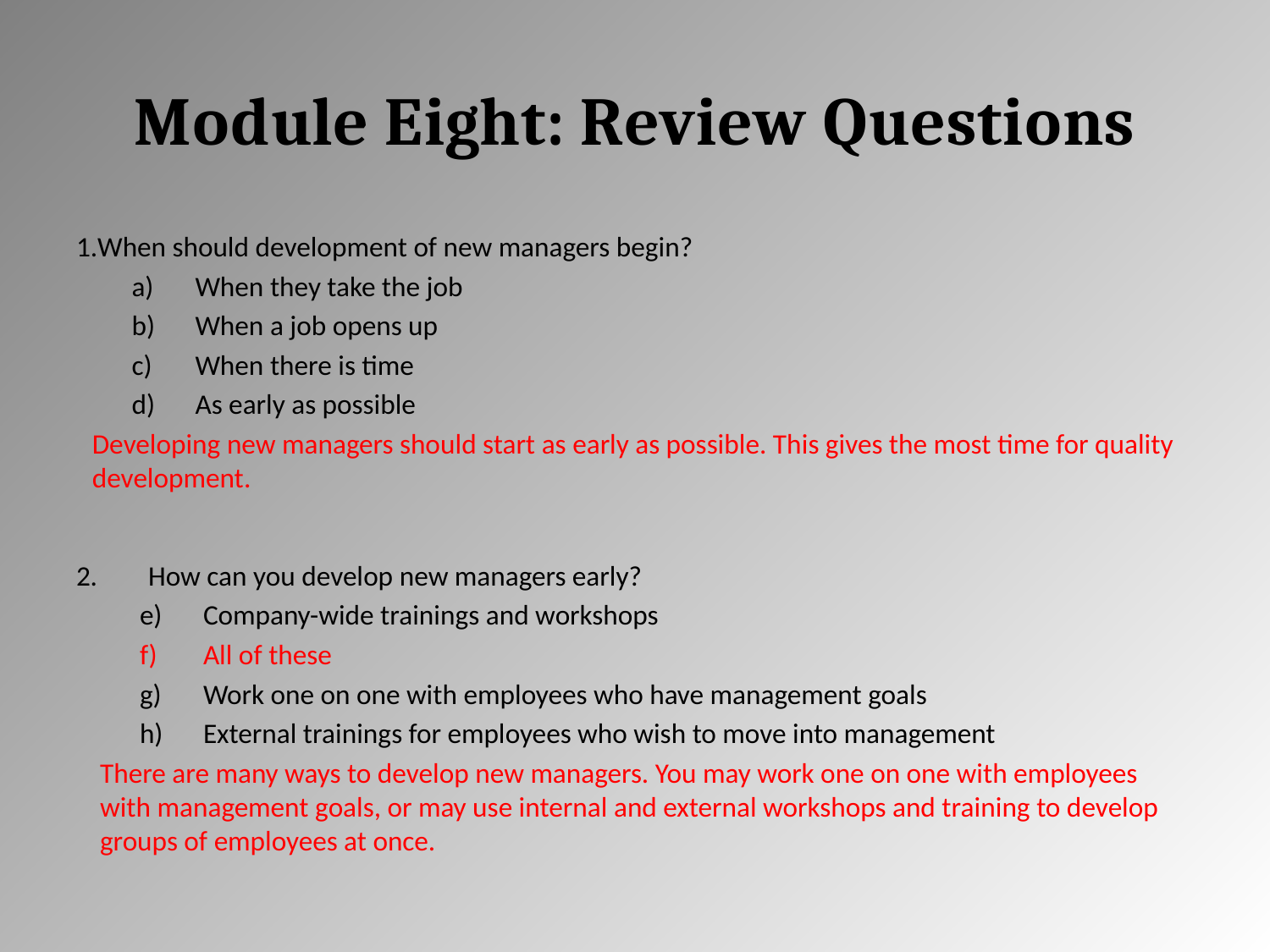

# Module Eight: Review Questions
When should development of new managers begin?
When they take the job
When a job opens up
When there is time
As early as possible
	Developing new managers should start as early as possible. This gives the most time for quality development.

2.        How can you develop new managers early?
Company-wide trainings and workshops
All of these
Work one on one with employees who have management goals
External trainings for employees who wish to move into management
	There are many ways to develop new managers. You may work one on one with employees with management goals, or may use internal and external workshops and training to develop groups of employees at once.